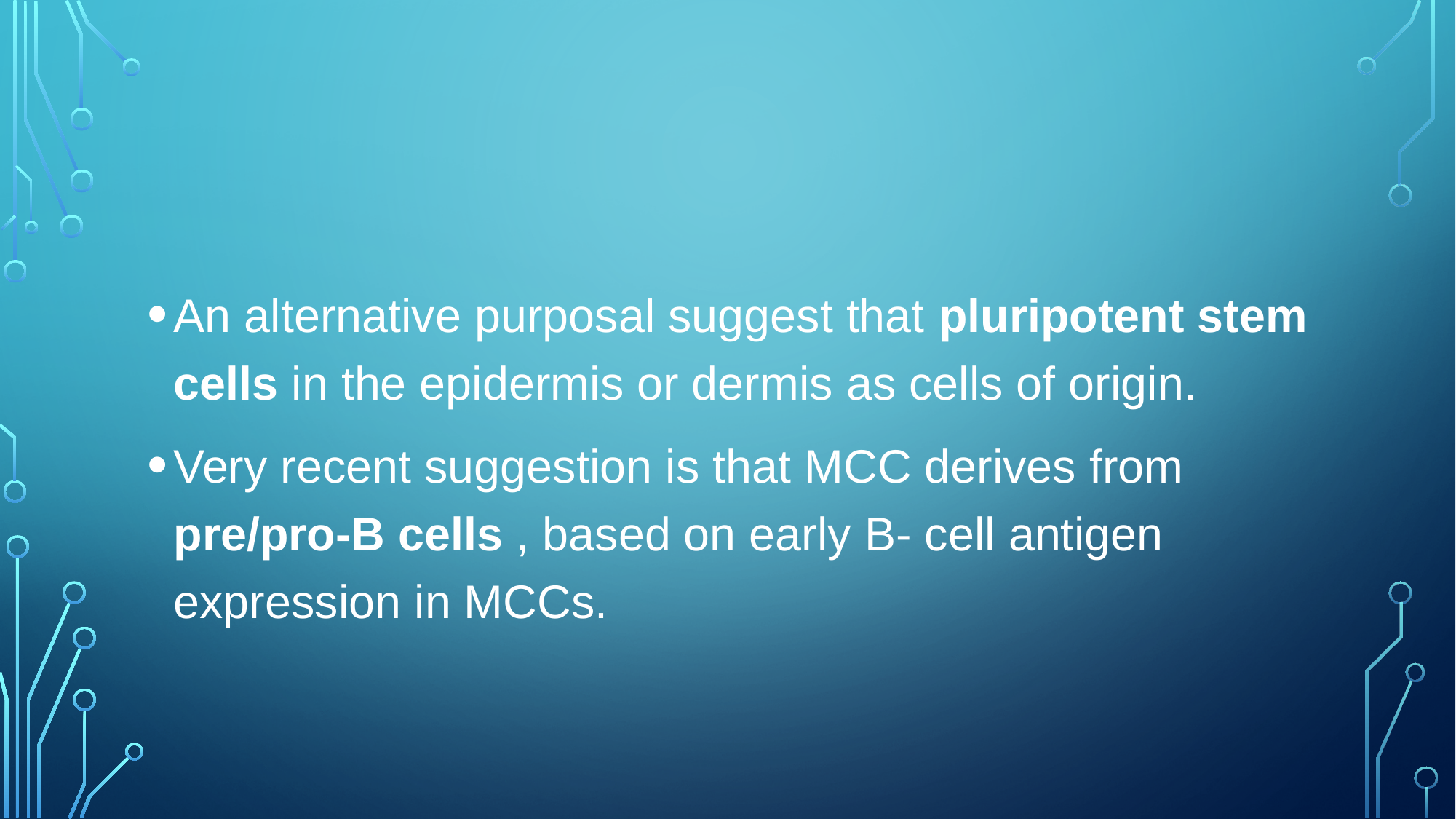

#
An alternative purposal suggest that pluripotent stem cells in the epidermis or dermis as cells of origin.
Very recent suggestion is that MCC derives from pre/pro-B cells , based on early B- cell antigen expression in MCCs.